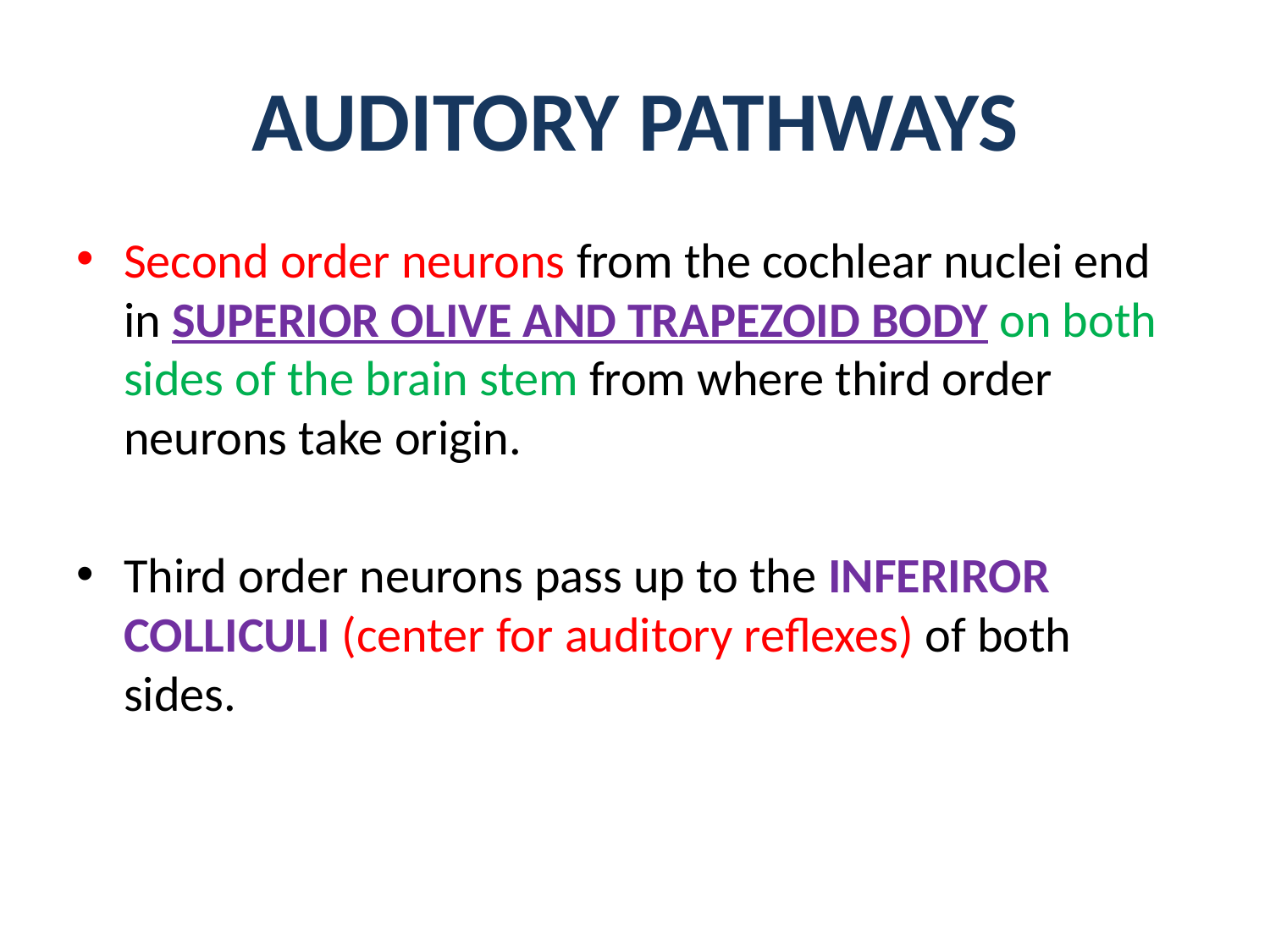

# AUDITORY PATHWAYS
Second order neurons from the cochlear nuclei end in SUPERIOR OLIVE AND TRAPEZOID BODY on both sides of the brain stem from where third order neurons take origin.

Third order neurons pass up to the INFERIROR COLLICULI (center for auditory reflexes) of both sides.